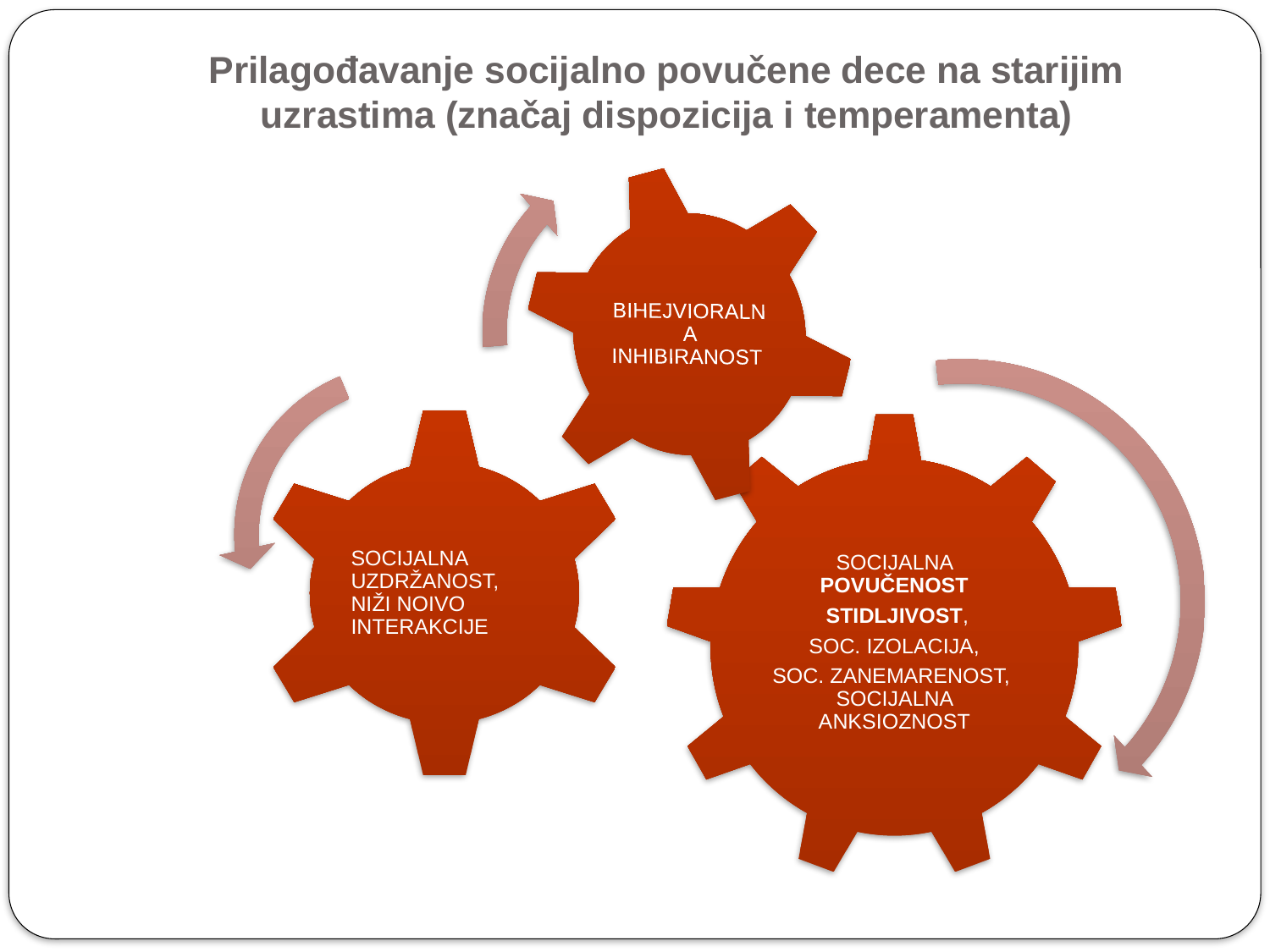

# Prilagođavanje socijalno povučene dece na starijim uzrastima (značaj dispozicija i temperamenta)
SOCIJALNA POVUČENOST
 STIDLJIVOST,
SOC. IZOLACIJA,
SOC. ZANEMARENOST,  SOCIJALNA ANKSIOZNOST
SOCIJALNA UZDRŽANOST, NIŽI NOIVO INTERAKCIJE
BIHEJVIORALNA INHIBIRANOST